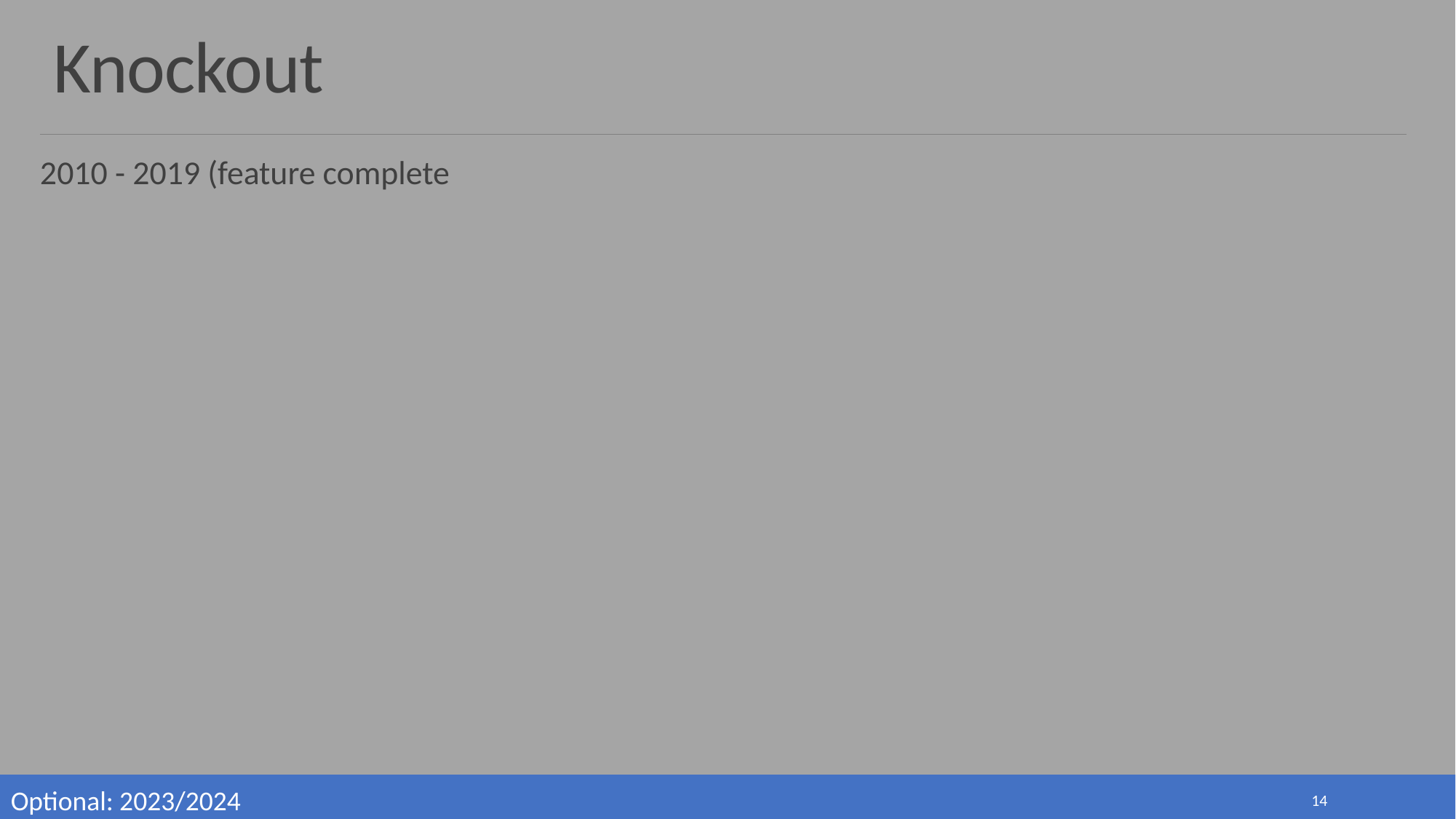

# Knockout
2010 - 2019 (feature complete
Optional: 2023/2024
14